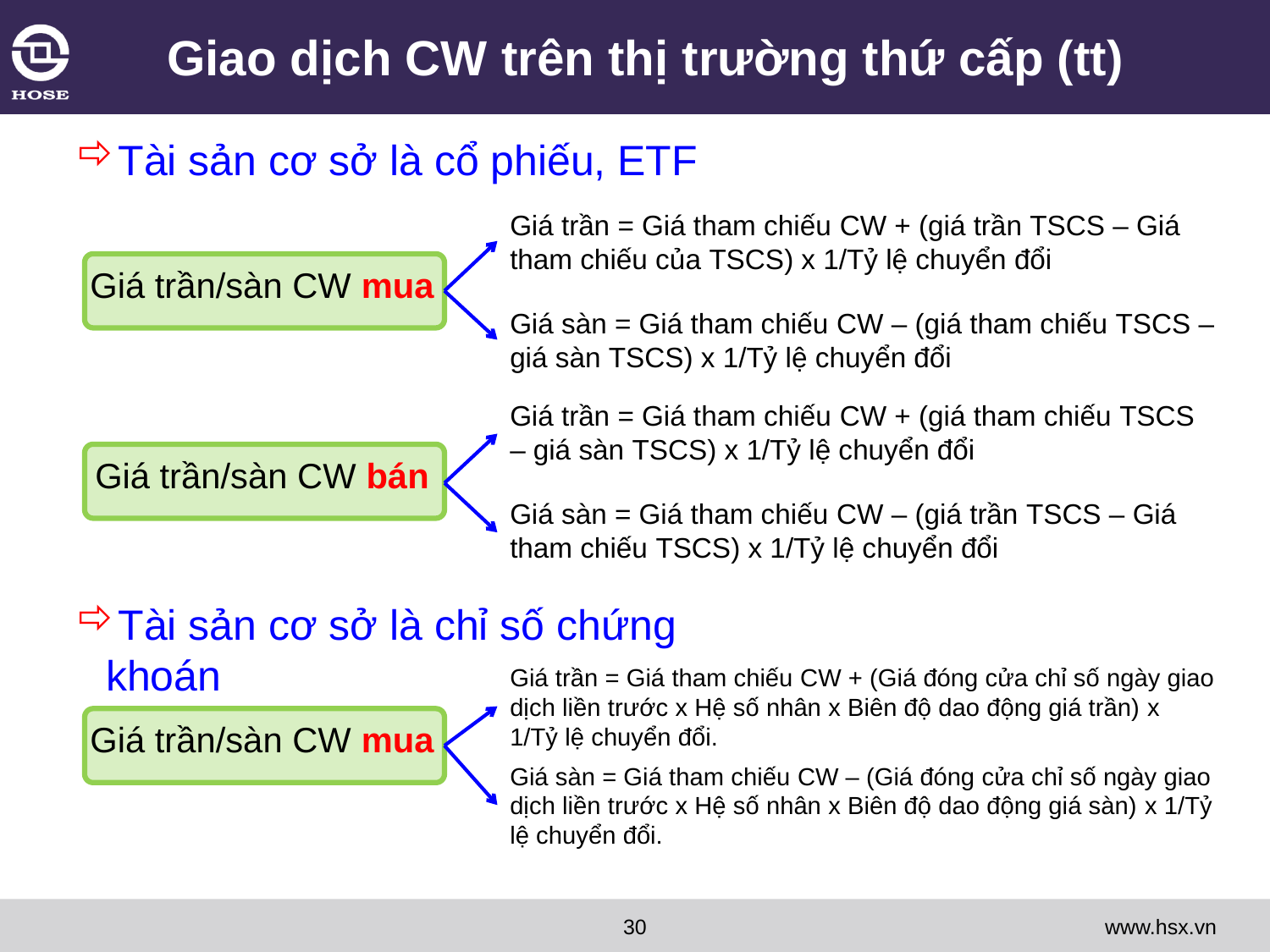

# Giao dịch CW trên thị trường thứ cấp (tt)
Tài sản cơ sở là cổ phiếu, ETF
Giá trần = Giá tham chiếu CW + (giá trần TSCS – Giá tham chiếu của TSCS) x 1/Tỷ lệ chuyển đổi
Giá trần/sàn CW mua
Giá sàn = Giá tham chiếu CW – (giá tham chiếu TSCS – giá sàn TSCS) x 1/Tỷ lệ chuyển đổi
Giá trần = Giá tham chiếu CW + (giá tham chiếu TSCS – giá sàn TSCS) x 1/Tỷ lệ chuyển đổi
Giá trần/sàn CW bán
Giá sàn = Giá tham chiếu CW – (giá trần TSCS – Giá tham chiếu TSCS) x 1/Tỷ lệ chuyển đổi
Tài sản cơ sở là chỉ số chứng khoán
Giá trần = Giá tham chiếu CW + (Giá đóng cửa chỉ số ngày giao dịch liền trước x Hệ số nhân x Biên độ dao động giá trần) x 1/Tỷ lệ chuyển đổi.
Giá trần/sàn CW mua
Giá sàn = Giá tham chiếu CW – (Giá đóng cửa chỉ số ngày giao dịch liền trước x Hệ số nhân x Biên độ dao động giá sàn) x 1/Tỷ lệ chuyển đổi.
www.hsx.vn
30